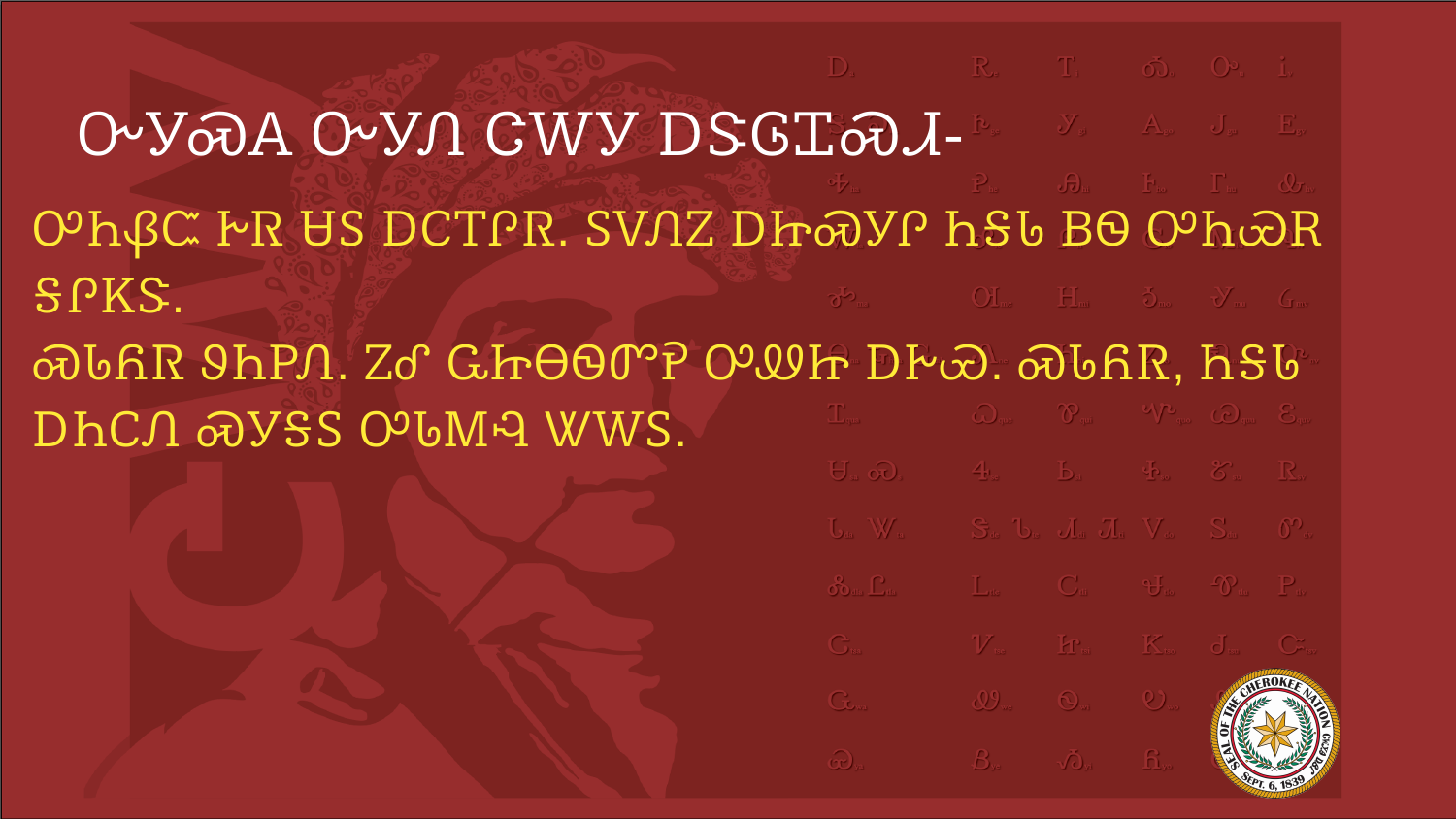

# ᏅᎩᏍᎪ ᏅᎩᏁ ᏣᎳᎩ ᎠᏕᎶᏆᏍᏗ-
ᎤᏂᏰᏨ ᎨᏒ ᏌᏚ ᎠᏟᎢᎵᏒ. ᏚᏙᏁᏃ ᎠᏥᏍᎩᎵ ᏂᎦᏓ ᏴᏫ ᎤᏂᏯᎡ ᎦᎵᏦᏕ.
ᏍᏓᏲᏒ ᏭᏂᏢᏁ. ᏃᎴ ᏩᏥᎾᏫᏛᎮ ᎤᏪᏥ ᎠᎨᏯ. ᏍᏓᏲᏒ, ᏂᎦᏓ ᎠᏂᏟᏁ ᏍᎩᎦᏚ ᎤᏓᎷᎸ ᏔᎳᏚ.